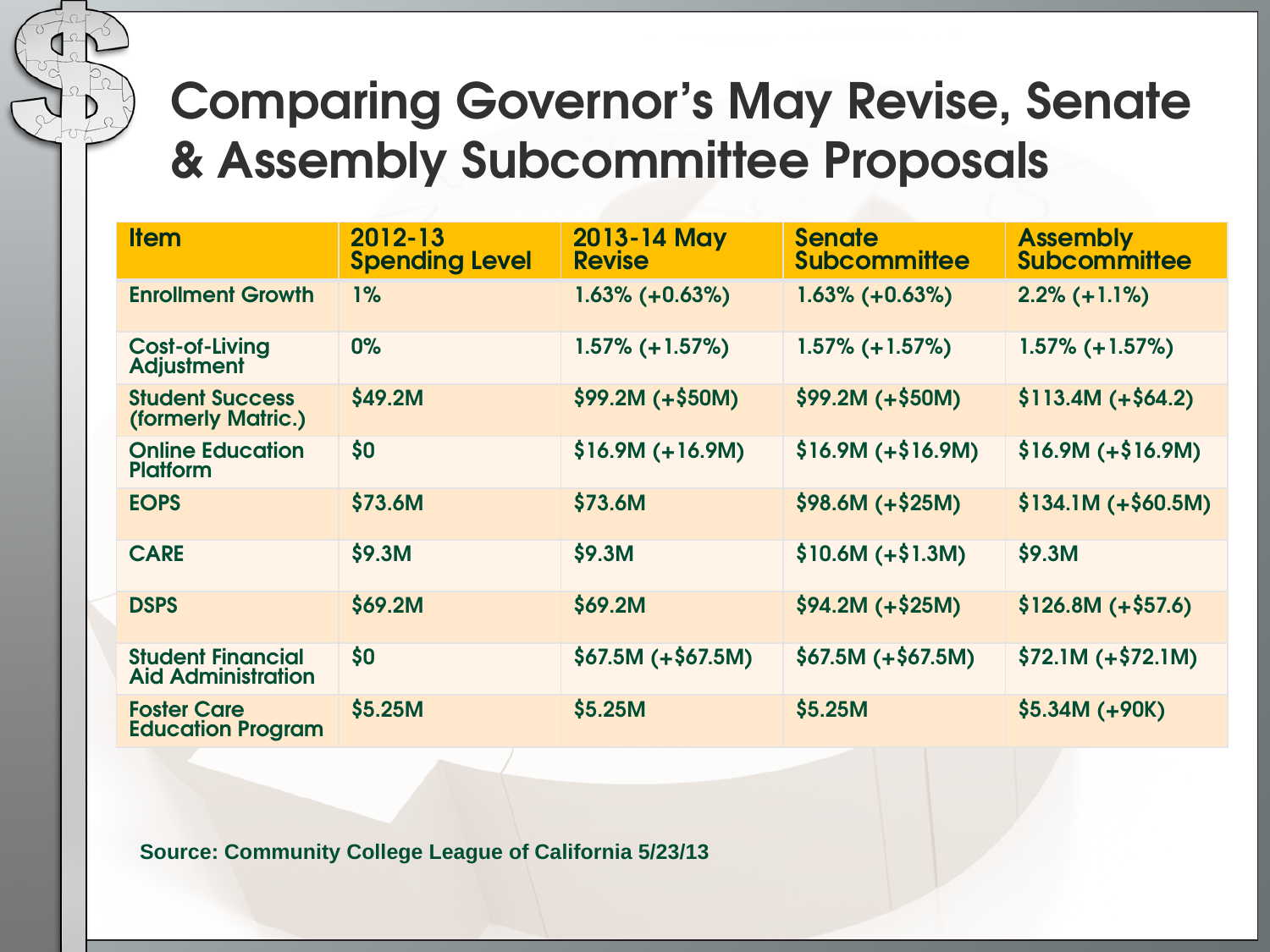

# Comparing Governor’s May Revise, Senate & Assembly Subcommittee Proposals
| Item | 2012-13 Spending Level | 2013-14 May Revise | Senate Subcommittee | Assembly Subcommittee |
| --- | --- | --- | --- | --- |
| Enrollment Growth | 1% | 1.63% (+0.63%) | 1.63% (+0.63%) | 2.2% (+1.1%) |
| Cost-of-Living Adjustment | 0% | 1.57% (+1.57%) | 1.57% (+1.57%) | 1.57% (+1.57%) |
| Student Success (formerly Matric.) | $49.2M | $99.2M (+$50M) | $99.2M (+$50M) | $113.4M (+$64.2) |
| Online Education Platform | $0 | $16.9M (+16.9M) | $16.9M (+$16.9M) | $16.9M (+$16.9M) |
| EOPS | $73.6M | $73.6M | $98.6M (+$25M) | $134.1M (+$60.5M) |
| CARE | $9.3M | $9.3M | $10.6M (+$1.3M) | $9.3M |
| DSPS | $69.2M | $69.2M | $94.2M (+$25M) | $126.8M (+$57.6) |
| Student Financial Aid Administration | $0 | $67.5M (+$67.5M) | $67.5M (+$67.5M) | $72.1M (+$72.1M) |
| Foster Care Education Program | $5.25M | $5.25M | $5.25M | $5.34M (+90K) |
Source: Community College League of California 5/23/13